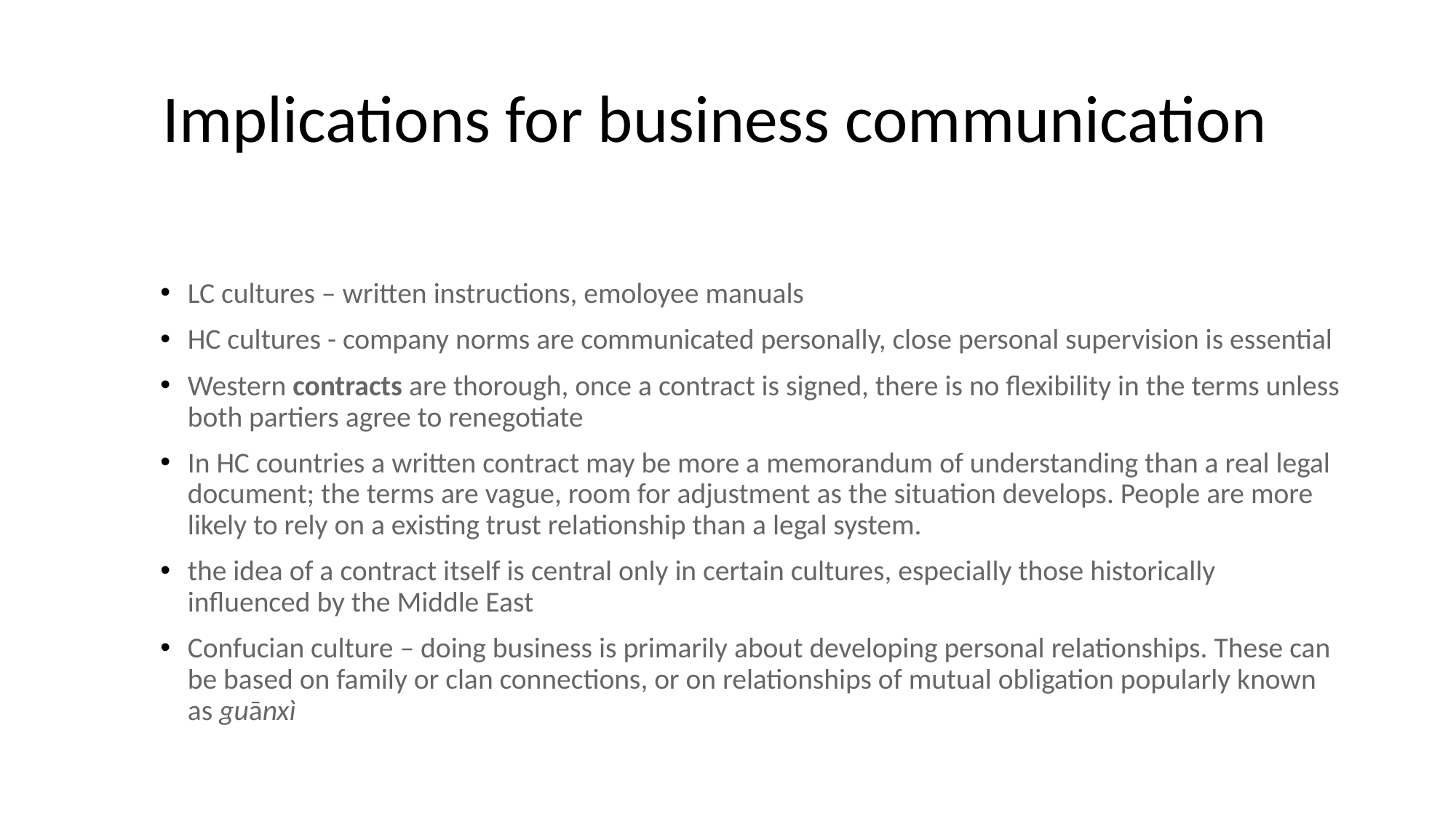

# Implications for business communication
LC cultures – written instructions, emoloyee manuals
HC cultures - company norms are communicated personally, close personal supervision is essential
Western contracts are thorough, once a contract is signed, there is no flexibility in the terms unless both partiers agree to renegotiate
In HC countries a written contract may be more a memorandum of understanding than a real legal document; the terms are vague, room for adjustment as the situation develops. People are more likely to rely on a existing trust relationship than a legal system.
the idea of a contract itself is central only in certain cultures, especially those historically influenced by the Middle East
Confucian culture – doing business is primarily about developing personal relationships. These can be based on family or clan connections, or on relationships of mutual obligation popularly known as guānxì